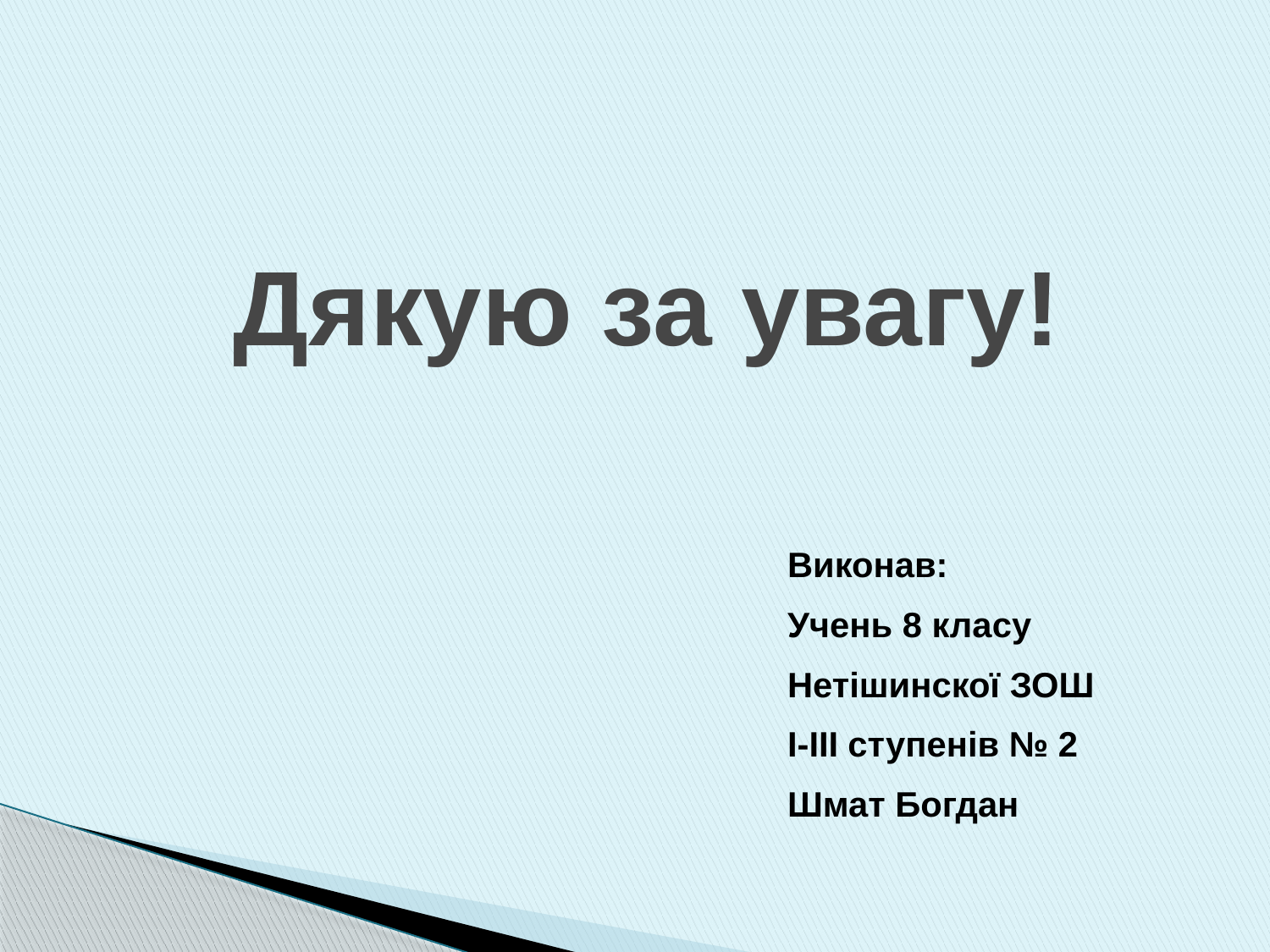

# Дякую за увагу!
Виконав:
Учень 8 класу
Нетішинскої ЗОШ
I-III ступенів № 2
Шмат Богдан